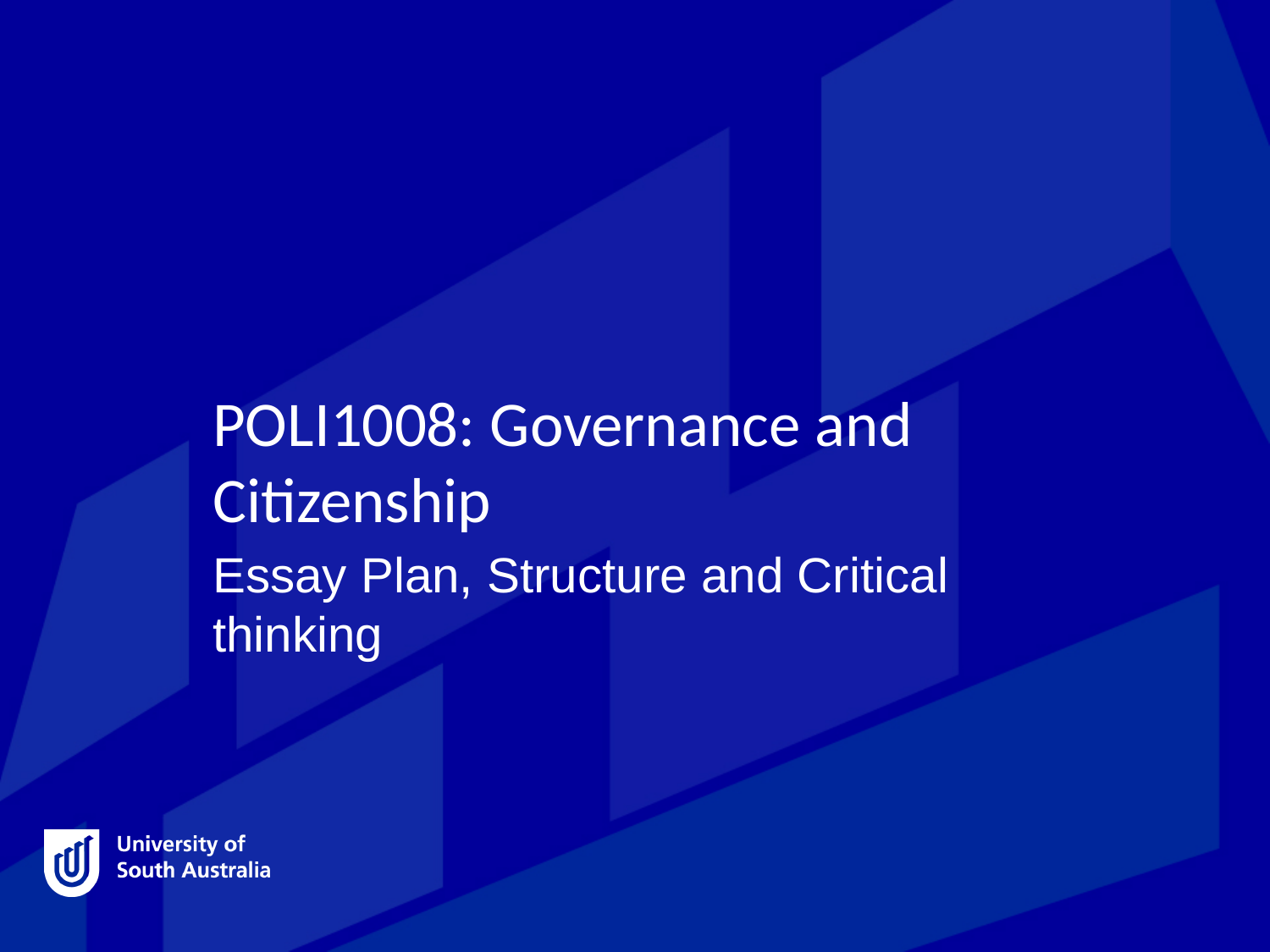

# POLI1008: Governance and Citizenship
Essay Plan, Structure and Critical thinking